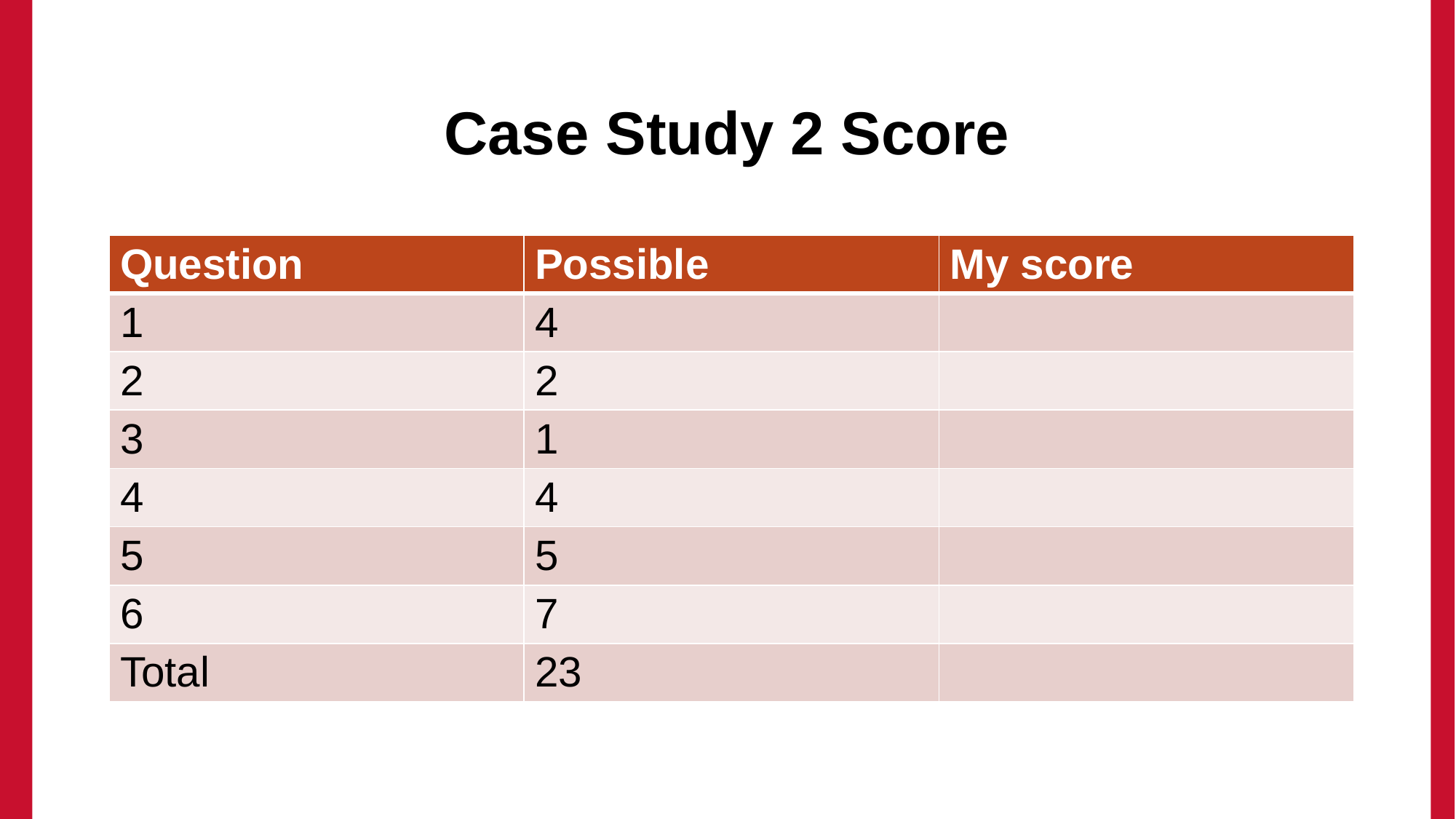

# Case Study 2 Score
| Question | Possible | My score |
| --- | --- | --- |
| 1 | 4 |  |
| 2 | 2 |  |
| 3 | 1 |  |
| 4 | 4 |  |
| 5 | 5 |  |
| 6 | 7 |  |
| Total | 23 |  |